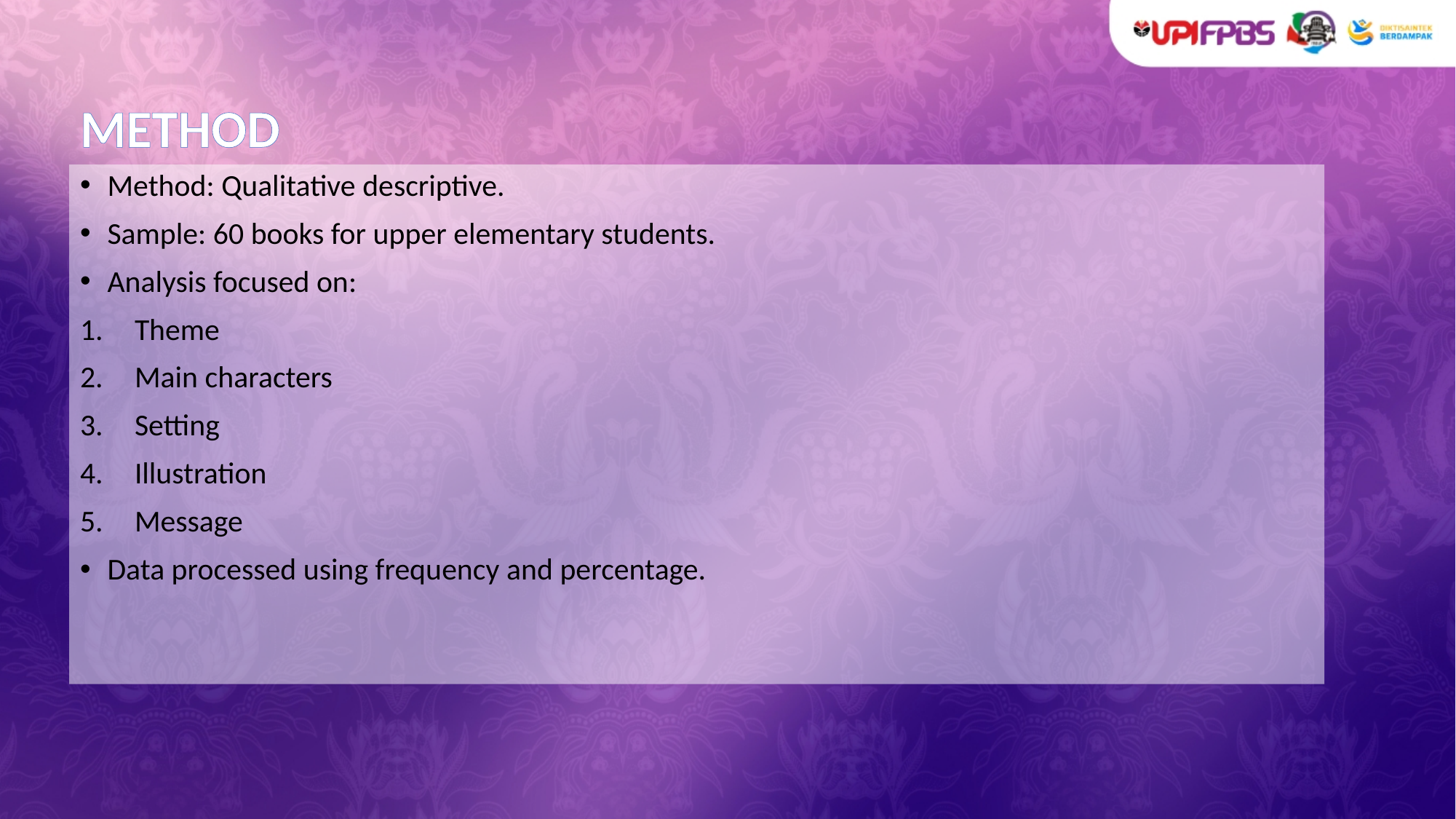

# METHOD
Method: Qualitative descriptive.
Sample: 60 books for upper elementary students.
Analysis focused on:
Theme
Main characters
Setting
Illustration
Message
Data processed using frequency and percentage.